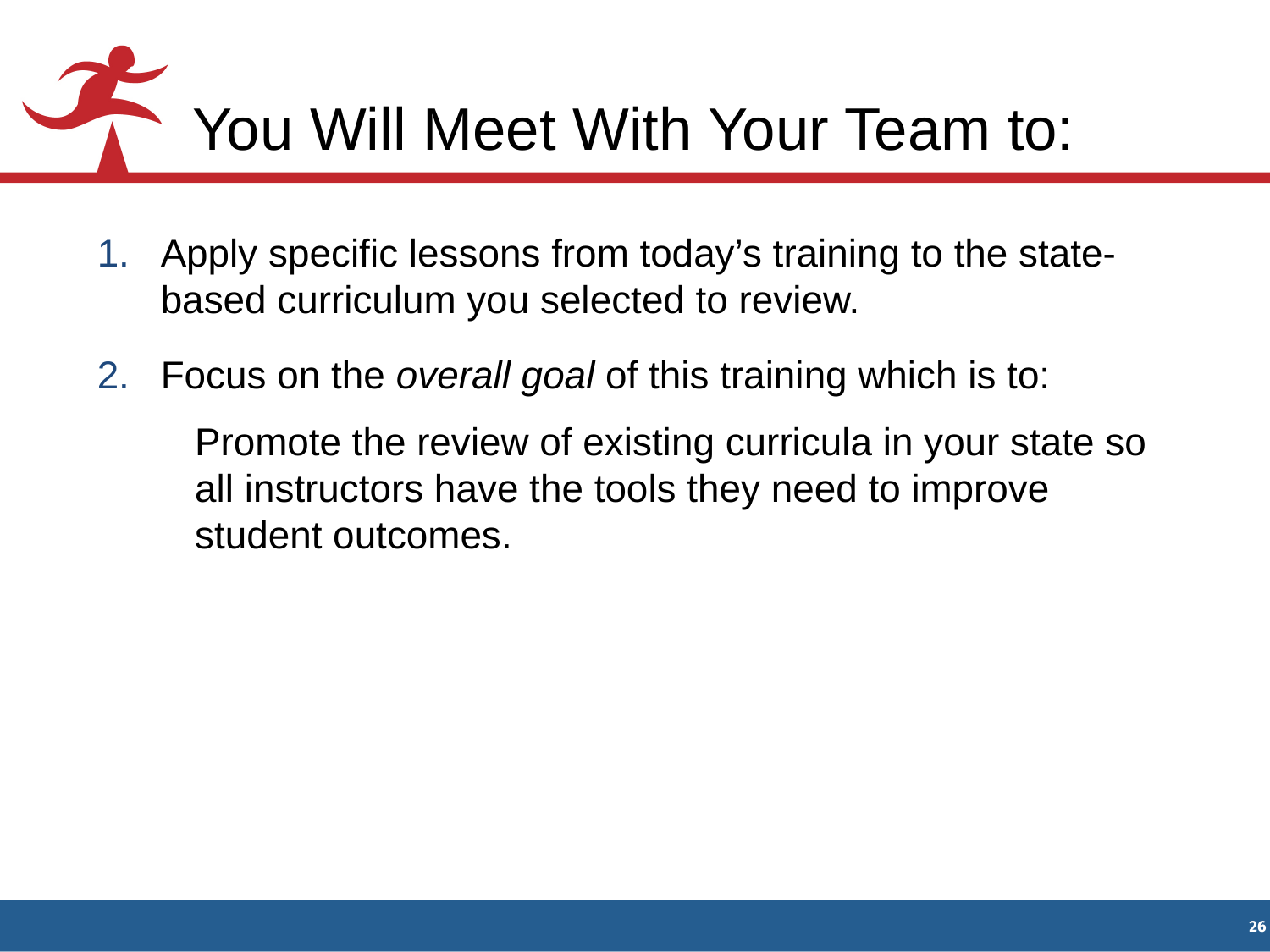

# You Will Meet With Your Team to:
Apply specific lessons from today’s training to the state-based curriculum you selected to review.
Focus on the overall goal of this training which is to:
Promote the review of existing curricula in your state so all instructors have the tools they need to improve student outcomes.